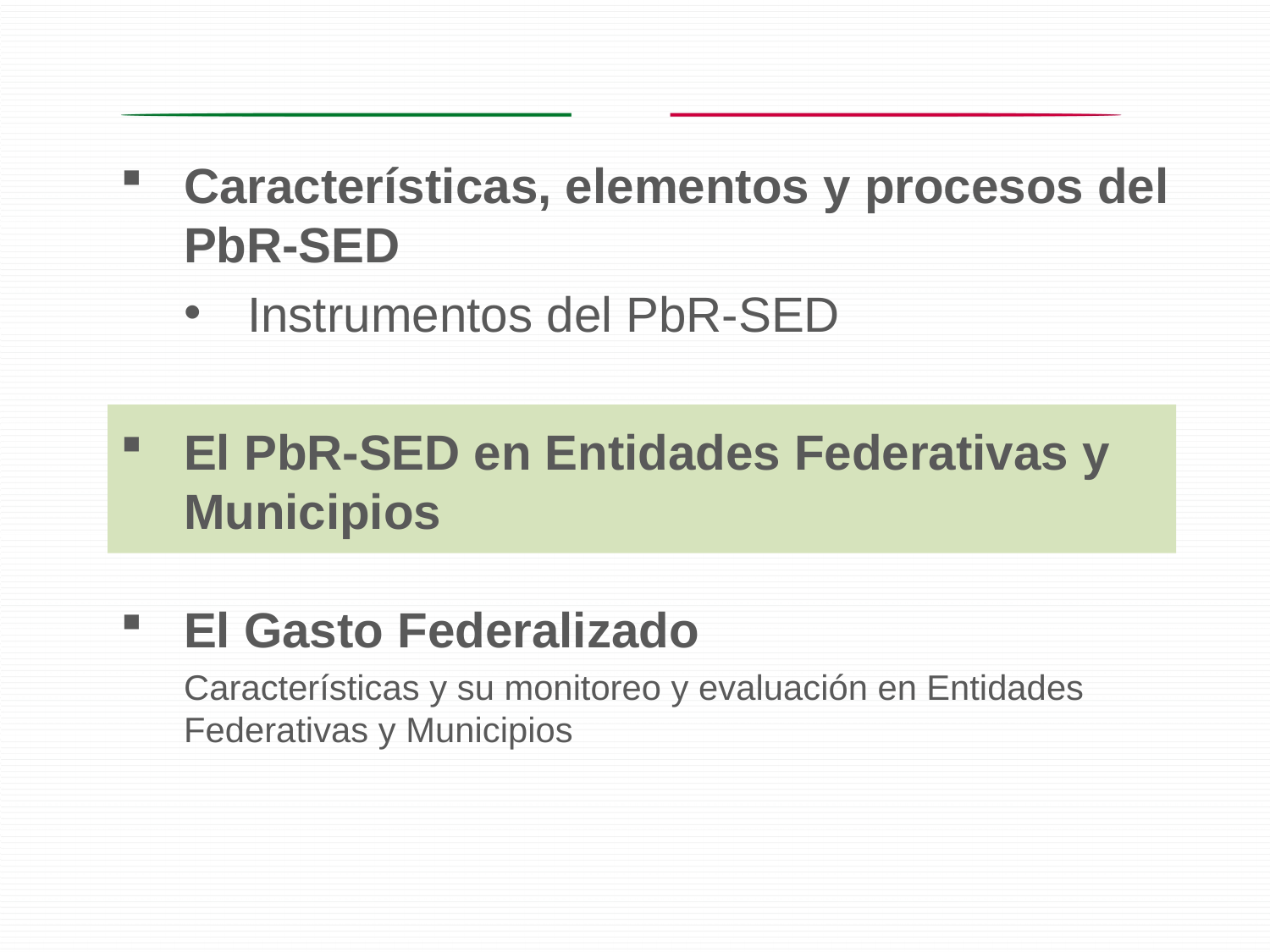

Características, elementos y procesos del PbR-SED
Instrumentos del PbR-SED

El PbR-SED en Entidades Federativas y Municipios

El Gasto Federalizado
Características y su monitoreo y evaluación en Entidades Federativas y Municipios